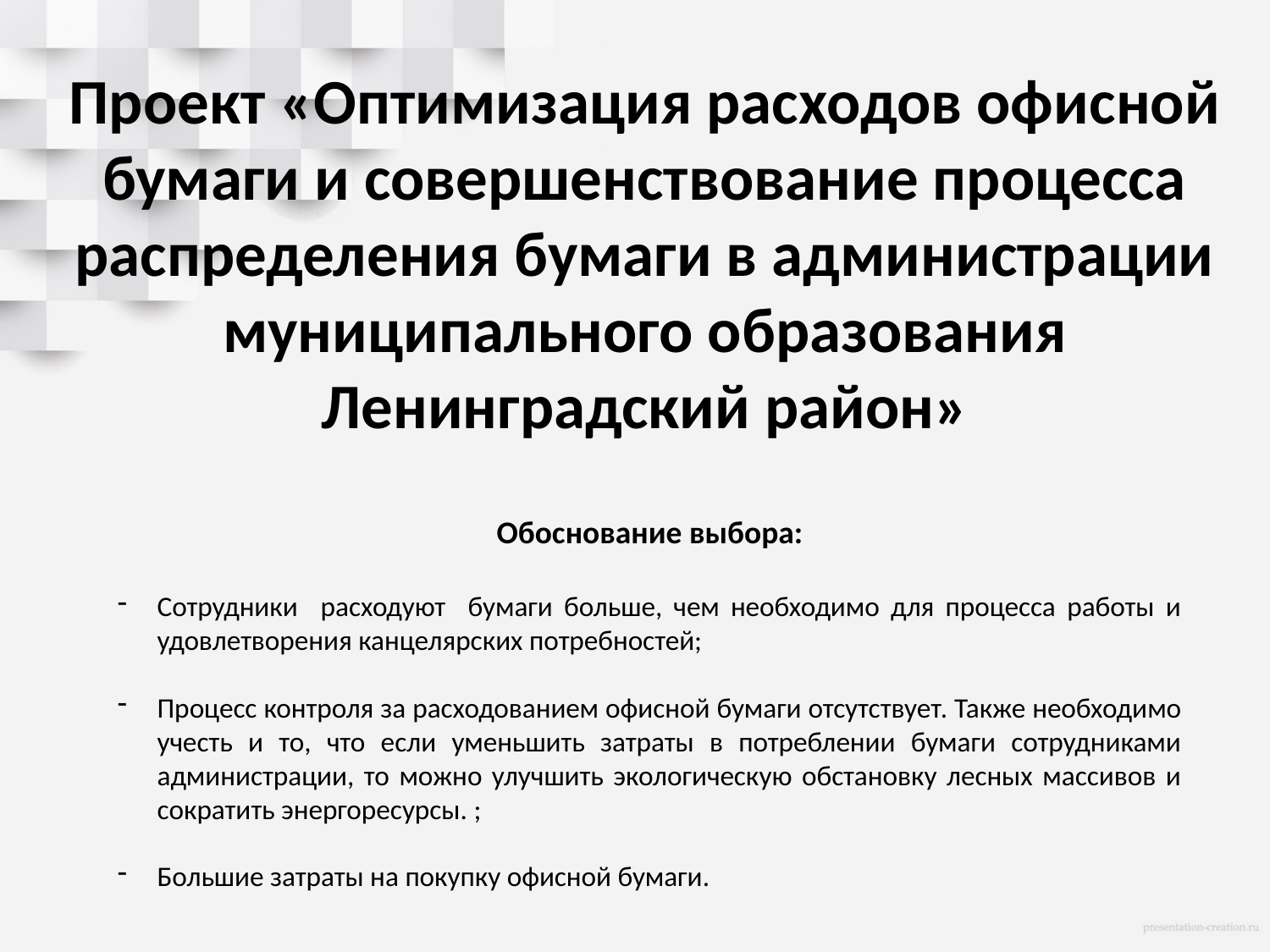

# Проект «Оптимизация расходов офисной бумаги и совершенствование процесса распределения бумаги в администрации муниципального образования Ленинградский район»
Обоснование выбора:

Сотрудники  расходуют  бумаги больше, чем необходимо для процесса работы и удовлетворения канцелярских потребностей;

Процесс контроля за расходованием офисной бумаги отсутствует. Также необходимо учесть и то, что если уменьшить затраты в потреблении бумаги сотрудниками администрации, то можно улучшить экологическую обстановку лесных массивов и сократить энергоресурсы. ;

Большие затраты на покупку офисной бумаги.